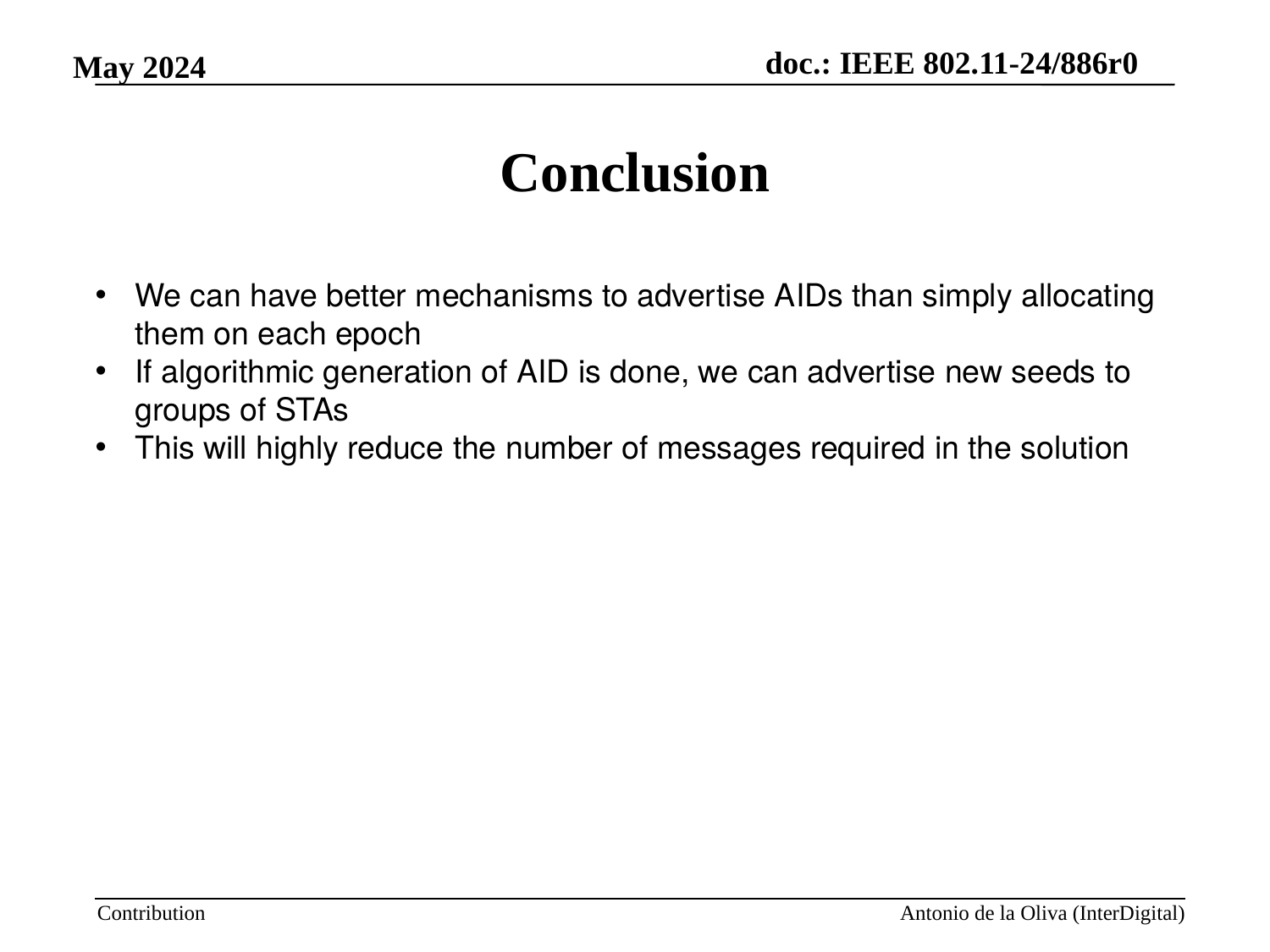

# Conclusion
We can have better mechanisms to advertise AIDs than simply allocating them on each epoch
If algorithmic generation of AID is done, we can advertise new seeds to groups of STAs
This will highly reduce the number of messages required in the solution